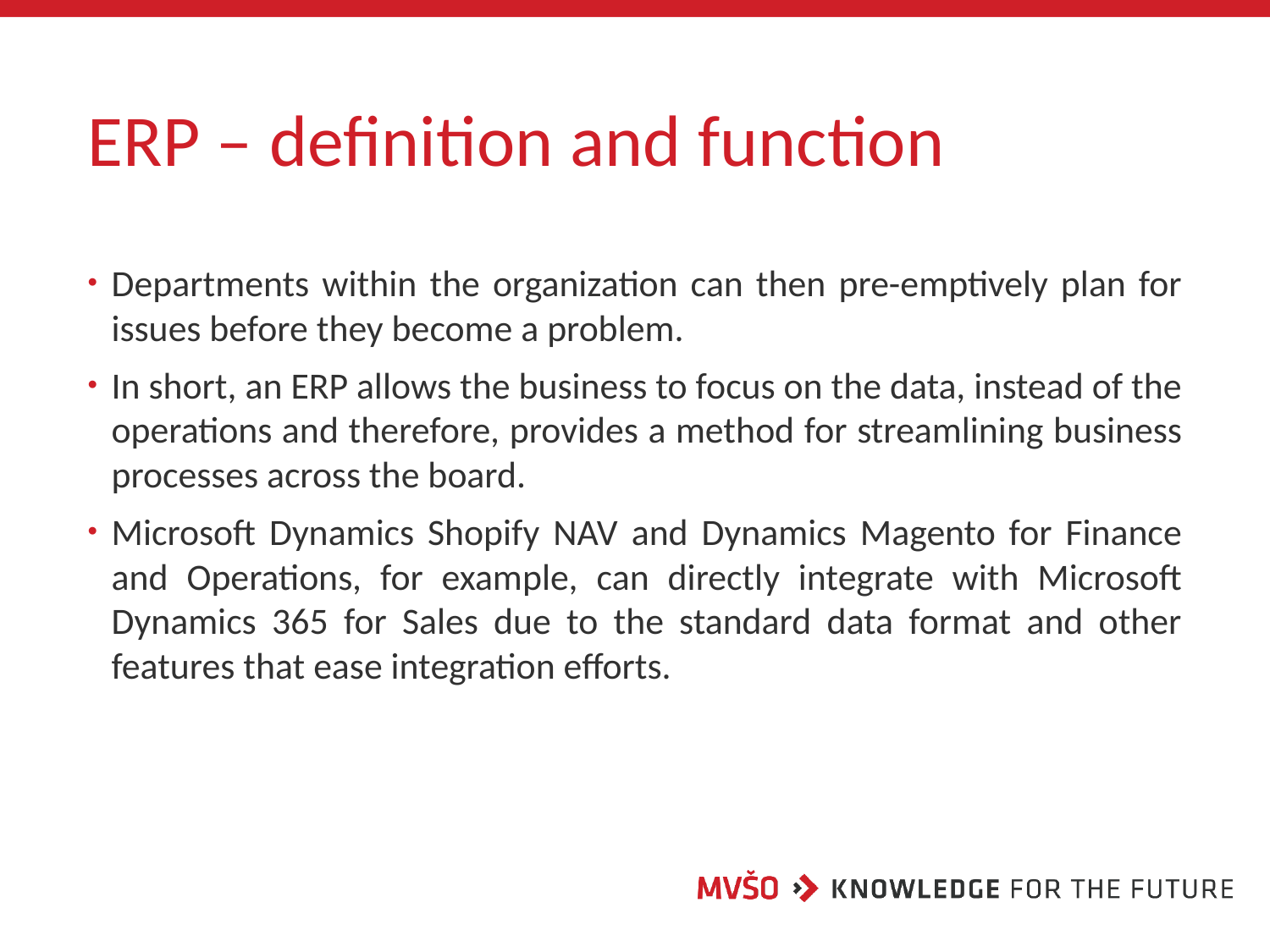

# ERP – definition and function
Departments within the organization can then pre-emptively plan for issues before they become a problem.
In short, an ERP allows the business to focus on the data, instead of the operations and therefore, provides a method for streamlining business processes across the board.
Microsoft Dynamics Shopify NAV and Dynamics Magento for Finance and Operations, for example, can directly integrate with Microsoft Dynamics 365 for Sales due to the standard data format and other features that ease integration efforts.